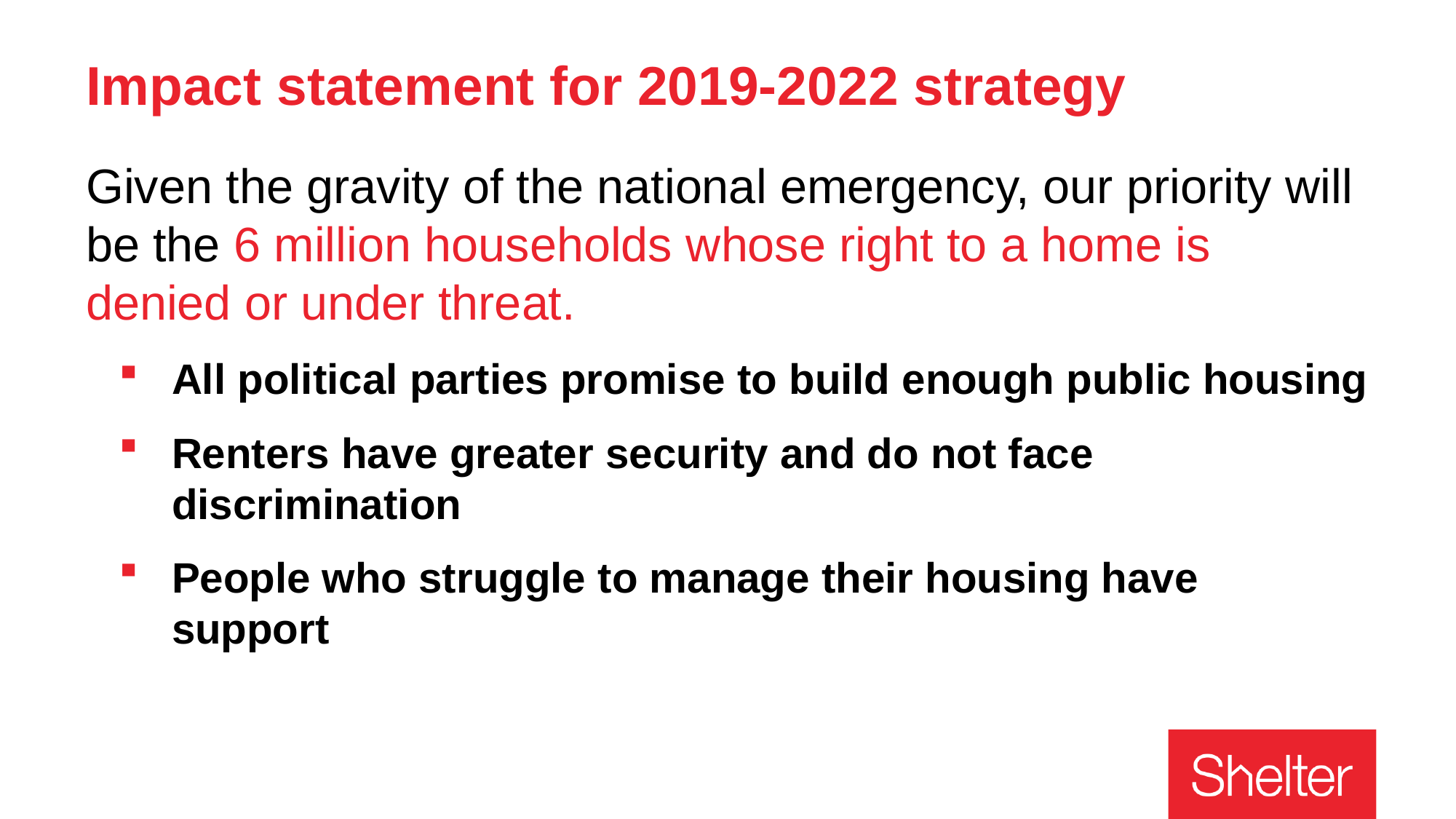

# Impact statement for 2019-2022 strategy
Given the gravity of the national emergency, our priority will be the 6 million households whose right to a home is denied or under threat.
All political parties promise to build enough public housing
Renters have greater security and do not face discrimination
People who struggle to manage their housing have support